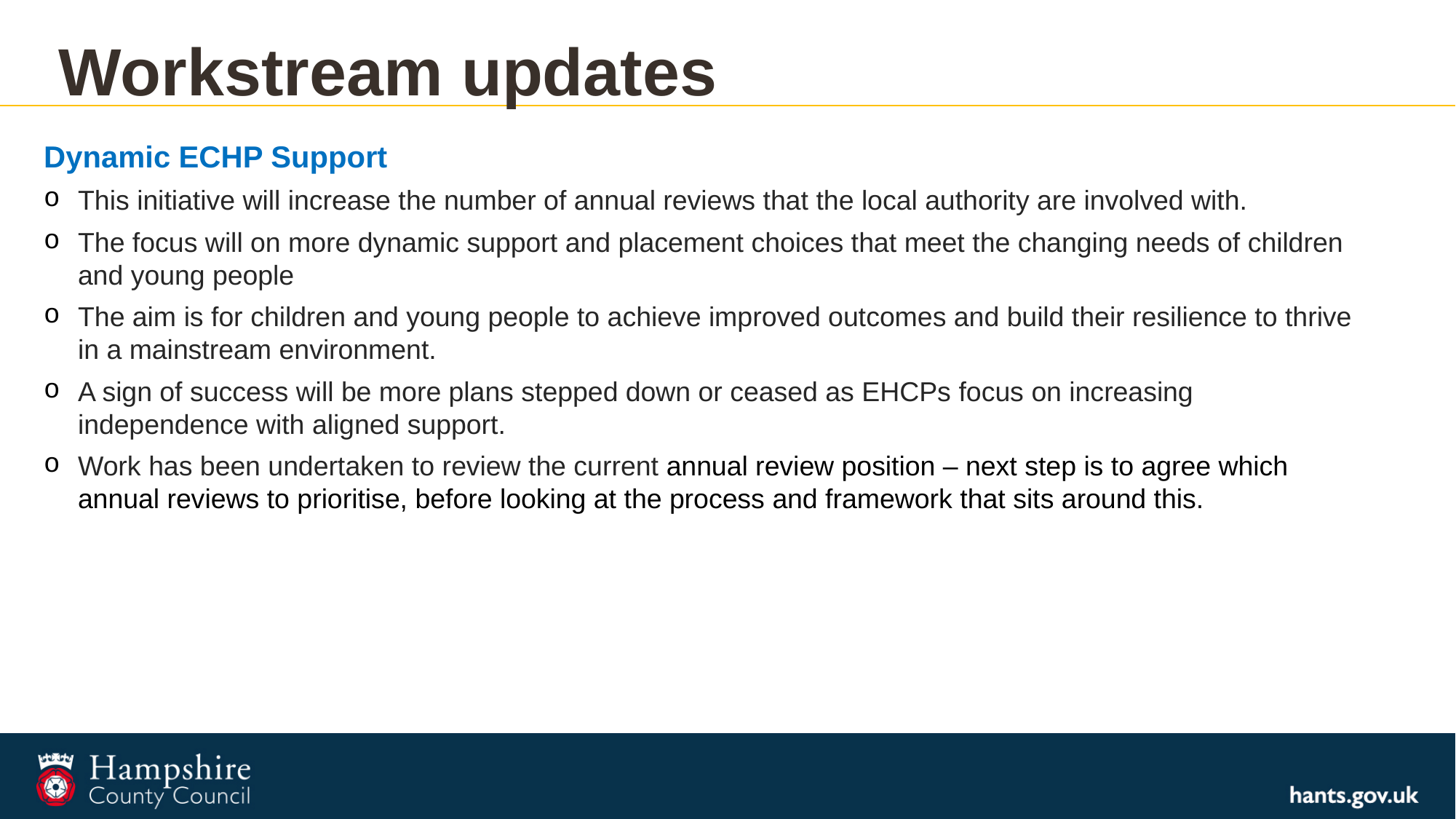

# Workstream updates
Dynamic ECHP Support
This initiative will increase the number of annual reviews that the local authority are involved with.
The focus will on more dynamic support and placement choices that meet the changing needs of children and young people
The aim is for children and young people to achieve improved outcomes and build their resilience to thrive in a mainstream environment.
A sign of success will be more plans stepped down or ceased as EHCPs focus on increasing independence with aligned support.
Work has been undertaken to review the current annual review position – next step is to agree which annual reviews to prioritise, before looking at the process and framework that sits around this.